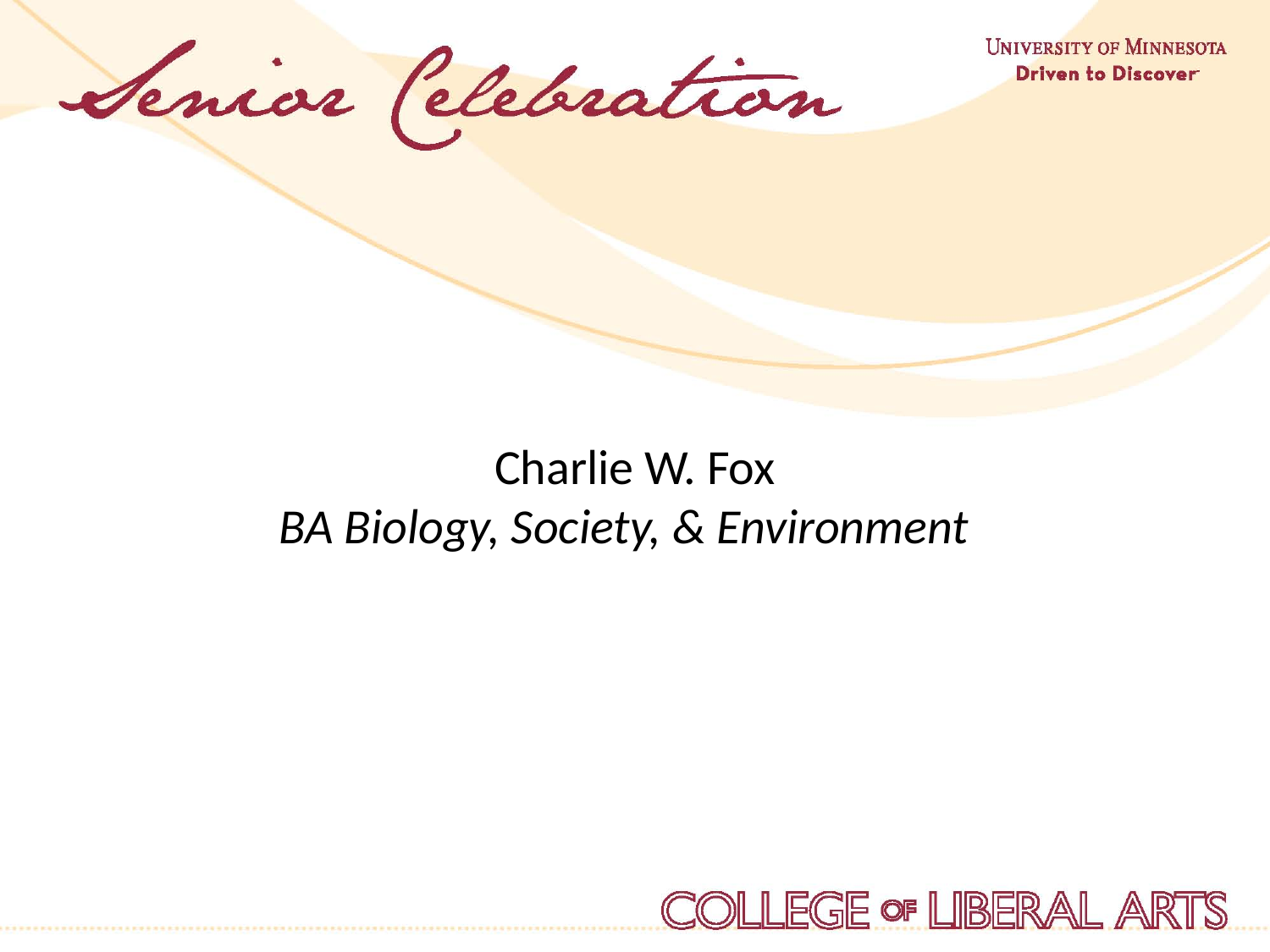

Charlie W. Fox
BA Biology, Society, & Environment